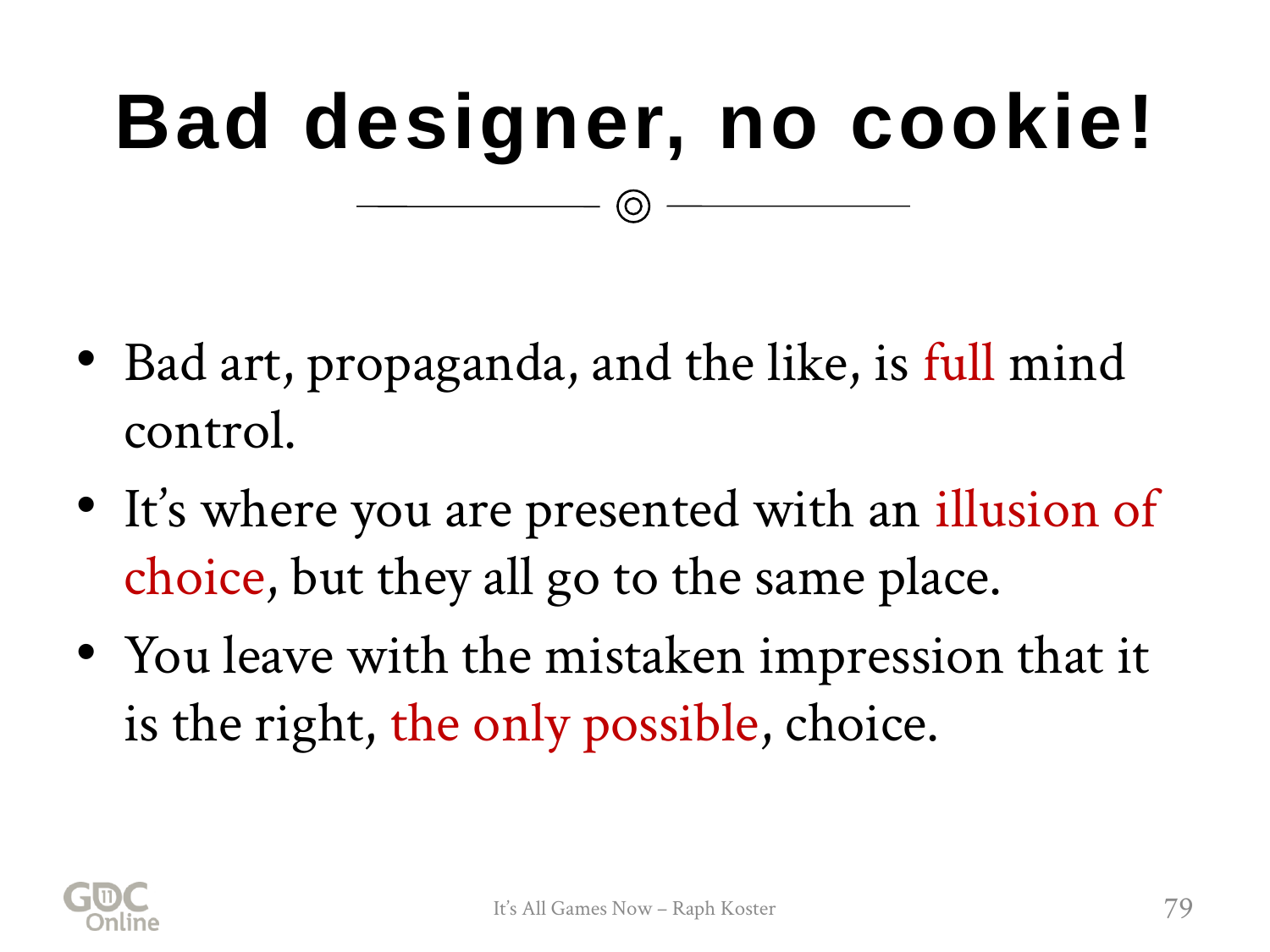

# Bad designer, no cookie!
Bad art, propaganda, and the like, is full mind control.
It’s where you are presented with an illusion of choice, but they all go to the same place.
You leave with the mistaken impression that it is the right, the only possible, choice.

It’s All Games Now – Raph Koster
79